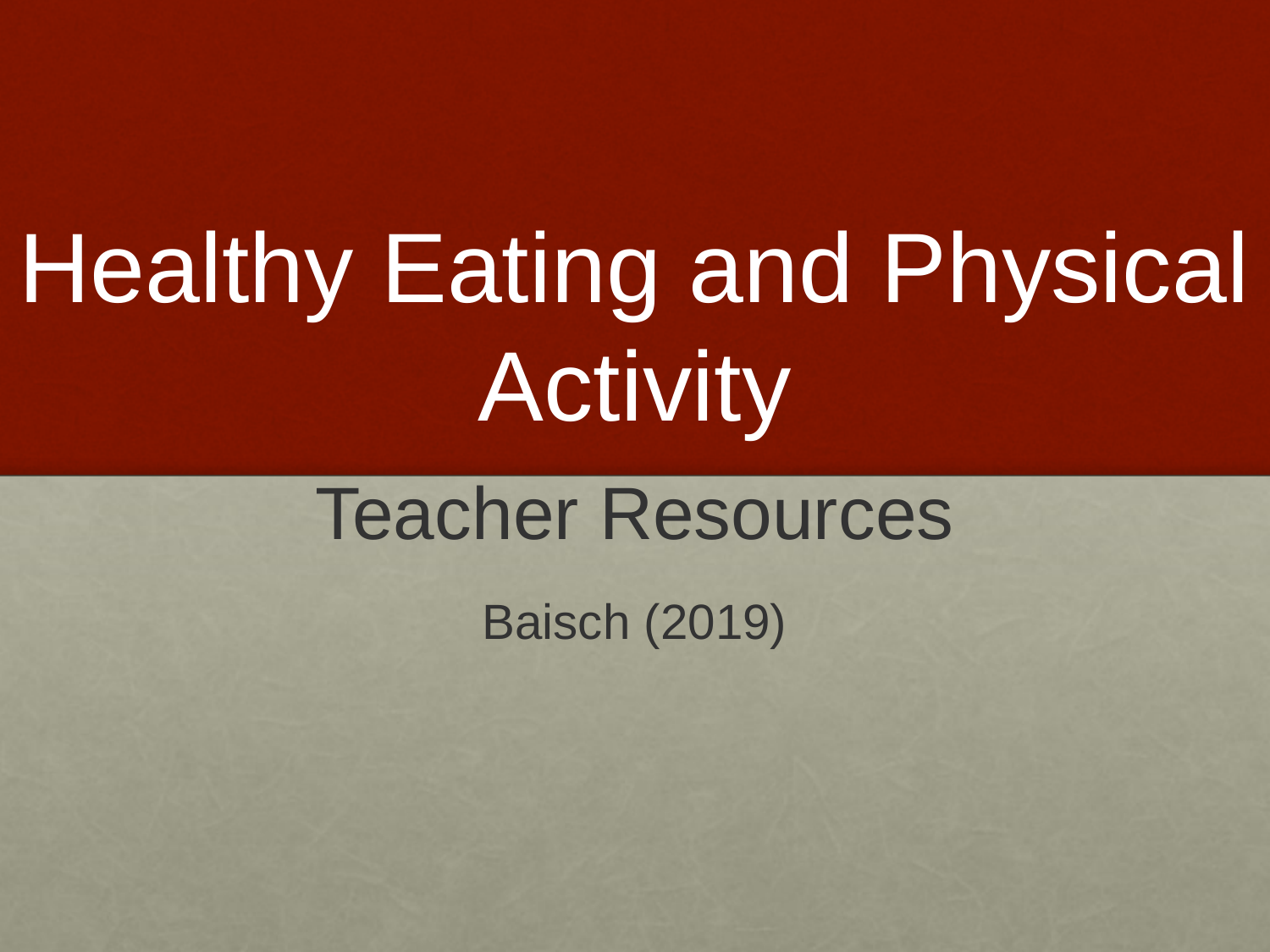

# Healthy Eating and Physical Activity
Teacher Resources
Baisch (2019)